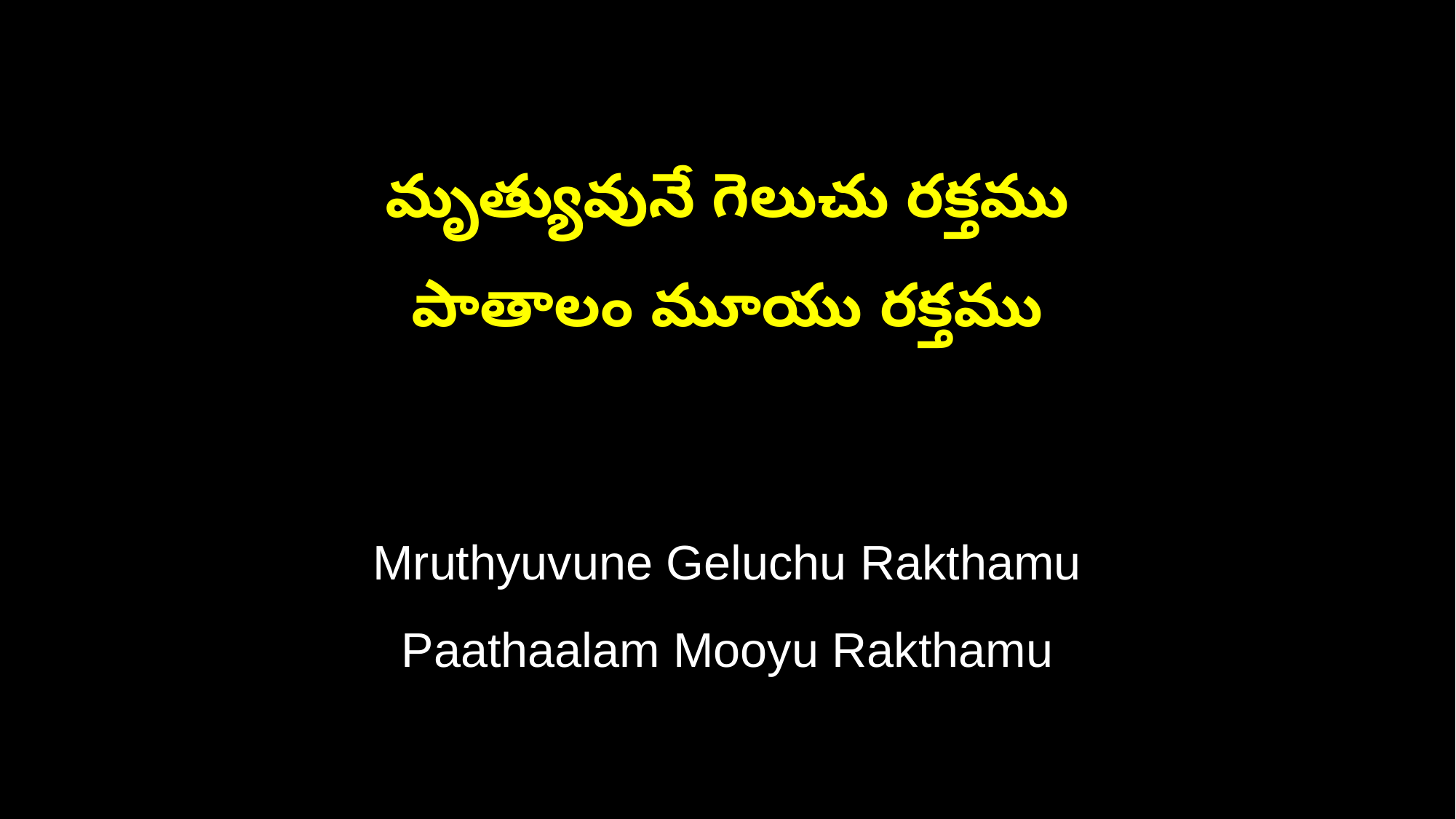

మృత్యువునే గెలుచు రక్తము
పాతాలం మూయు రక్తము
Mruthyuvune Geluchu Rakthamu
Paathaalam Mooyu Rakthamu